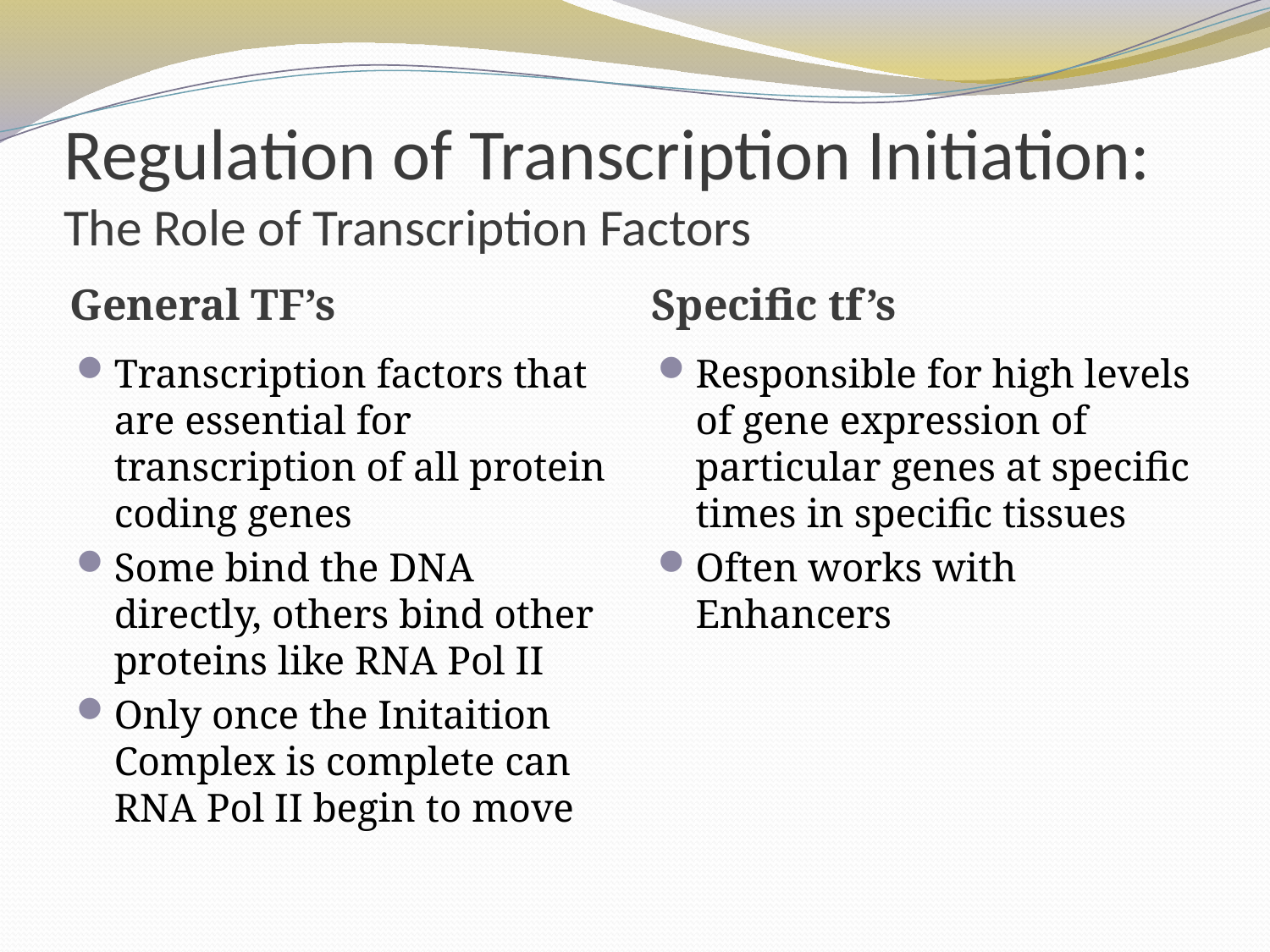

# Regulation of Transcription Initiation: The Role of Transcription Factors
General TF’s
Specific tf’s
Transcription factors that are essential for transcription of all protein coding genes
Some bind the DNA directly, others bind other proteins like RNA Pol II
Only once the Initaition Complex is complete can RNA Pol II begin to move
Responsible for high levels of gene expression of particular genes at specific times in specific tissues
Often works with Enhancers